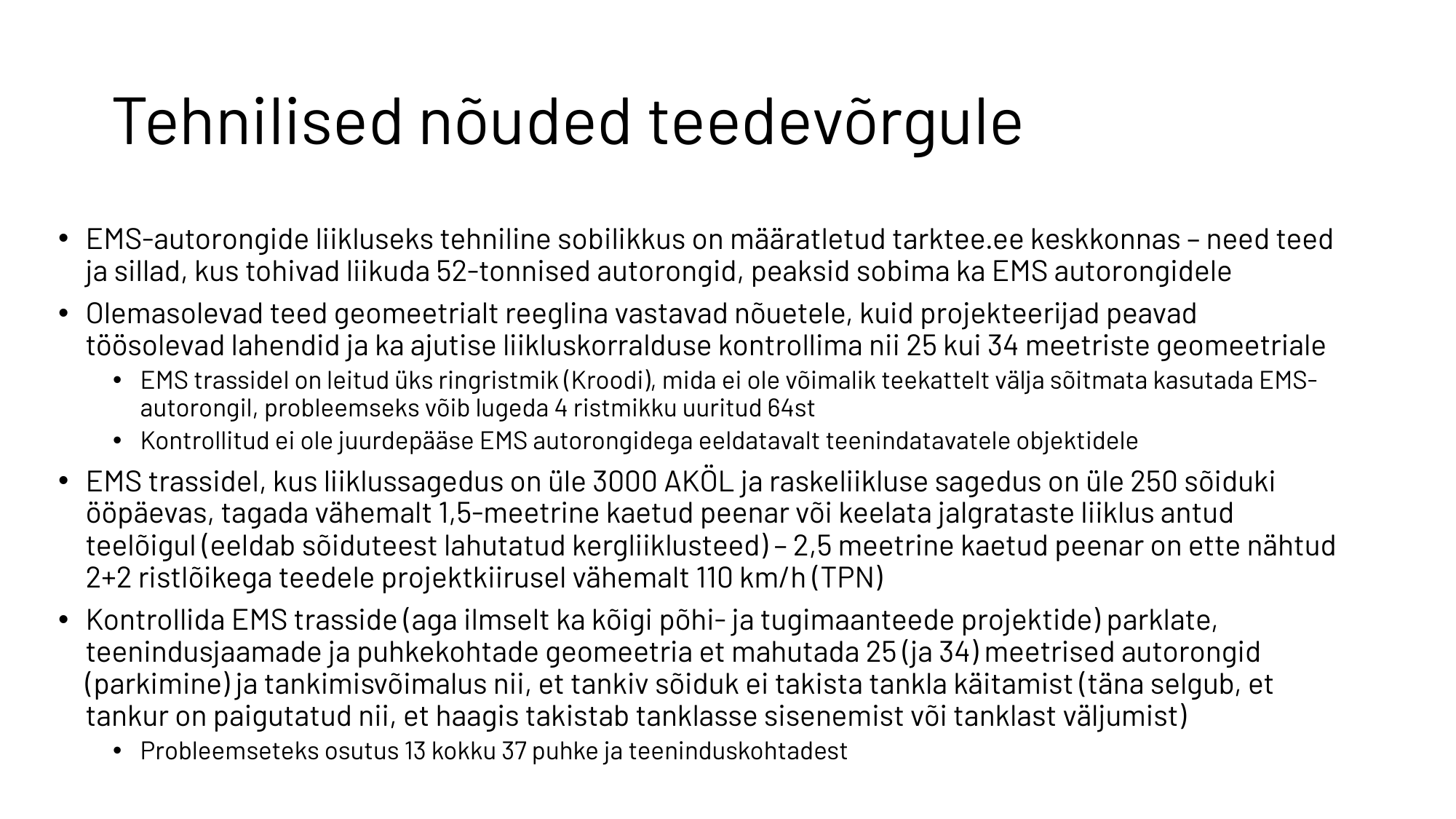

# Tehnilised nõuded teedevõrgule
EMS-autorongide liikluseks tehniline sobilikkus on määratletud tarktee.ee keskkonnas – need teed ja sillad, kus tohivad liikuda 52-tonnised autorongid, peaksid sobima ka EMS autorongidele
Olemasolevad teed geomeetrialt reeglina vastavad nõuetele, kuid projekteerijad peavad töösolevad lahendid ja ka ajutise liikluskorralduse kontrollima nii 25 kui 34 meetriste geomeetriale
EMS trassidel on leitud üks ringristmik (Kroodi), mida ei ole võimalik teekattelt välja sõitmata kasutada EMS-autorongil, probleemseks võib lugeda 4 ristmikku uuritud 64st
Kontrollitud ei ole juurdepääse EMS autorongidega eeldatavalt teenindatavatele objektidele
EMS trassidel, kus liiklussagedus on üle 3000 AKÖL ja raskeliikluse sagedus on üle 250 sõiduki ööpäevas, tagada vähemalt 1,5-meetrine kaetud peenar või keelata jalgrataste liiklus antud teelõigul (eeldab sõiduteest lahutatud kergliiklusteed) – 2,5 meetrine kaetud peenar on ette nähtud 2+2 ristlõikega teedele projektkiirusel vähemalt 110 km/h (TPN)
Kontrollida EMS trasside (aga ilmselt ka kõigi põhi- ja tugimaanteede projektide) parklate, teenindusjaamade ja puhkekohtade geomeetria et mahutada 25 (ja 34) meetrised autorongid (parkimine) ja tankimisvõimalus nii, et tankiv sõiduk ei takista tankla käitamist (täna selgub, et tankur on paigutatud nii, et haagis takistab tanklasse sisenemist või tanklast väljumist)
Probleemseteks osutus 13 kokku 37 puhke ja teeninduskohtadest